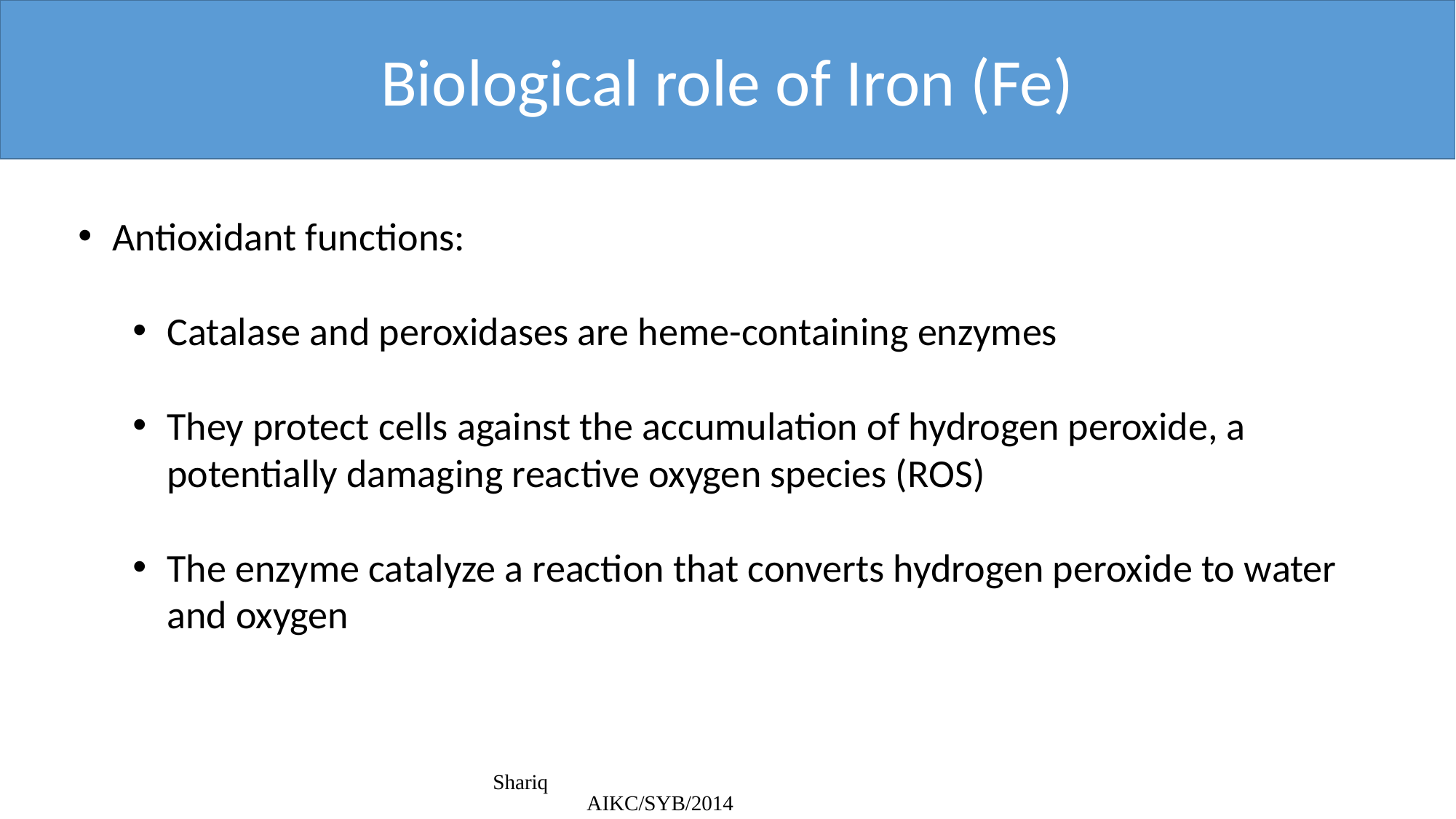

Biological role of Iron (Fe)
Antioxidant functions:

Catalase and peroxidases are heme-containing enzymes

They protect cells against the accumulation of hydrogen peroxide, a potentially damaging reactive oxygen species (ROS)

The enzyme catalyze a reaction that converts hydrogen peroxide to water and oxygen

Shariq                                                                                                AIKC/SYB/2014